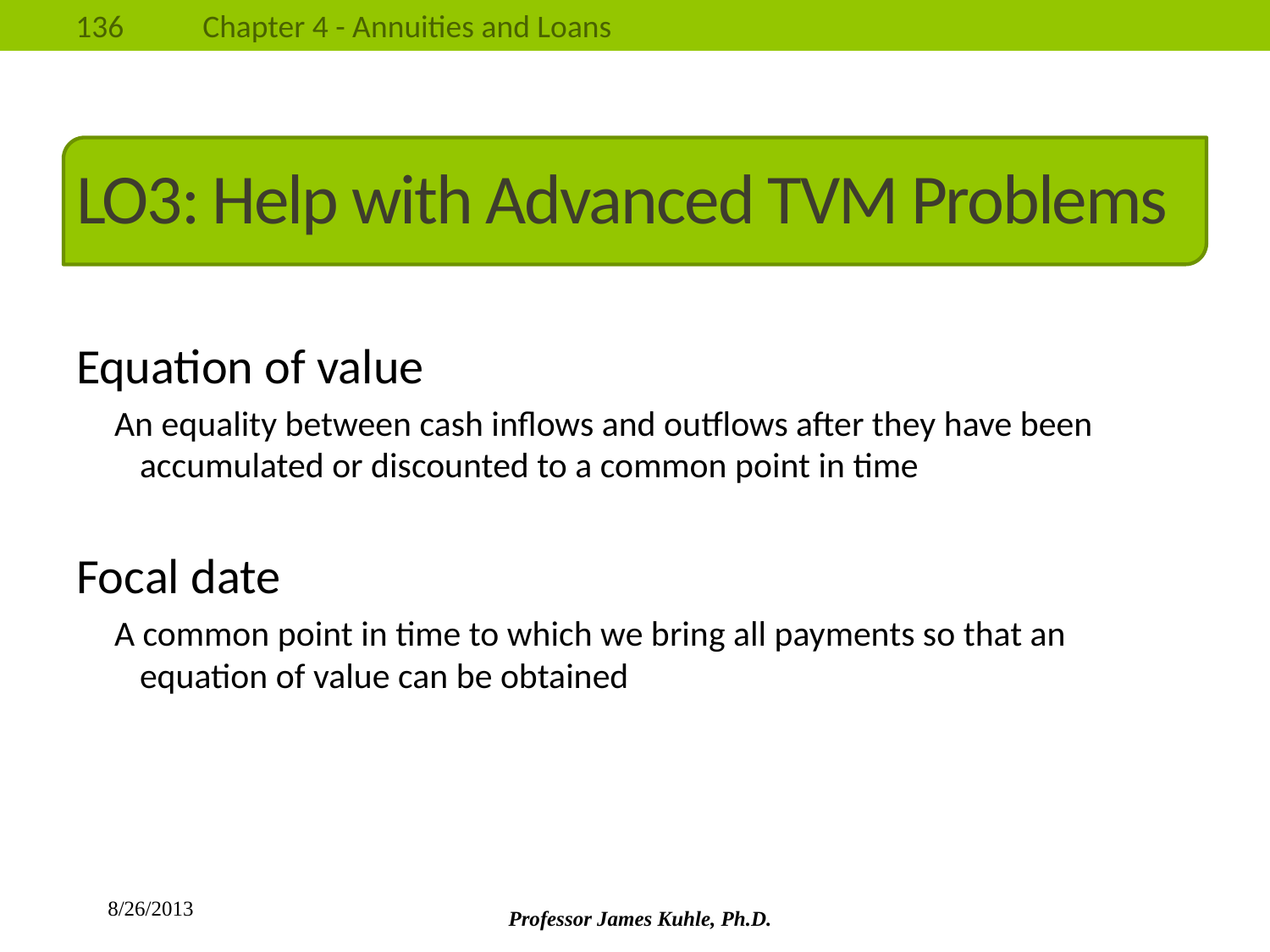

# LO3: Help with Advanced TVM Problems
Equation of value
An equality between cash inflows and outflows after they have been accumulated or discounted to a common point in time

Focal date
A common point in time to which we bring all payments so that an equation of value can be obtained

8/26/2013
Professor James Kuhle, Ph.D.